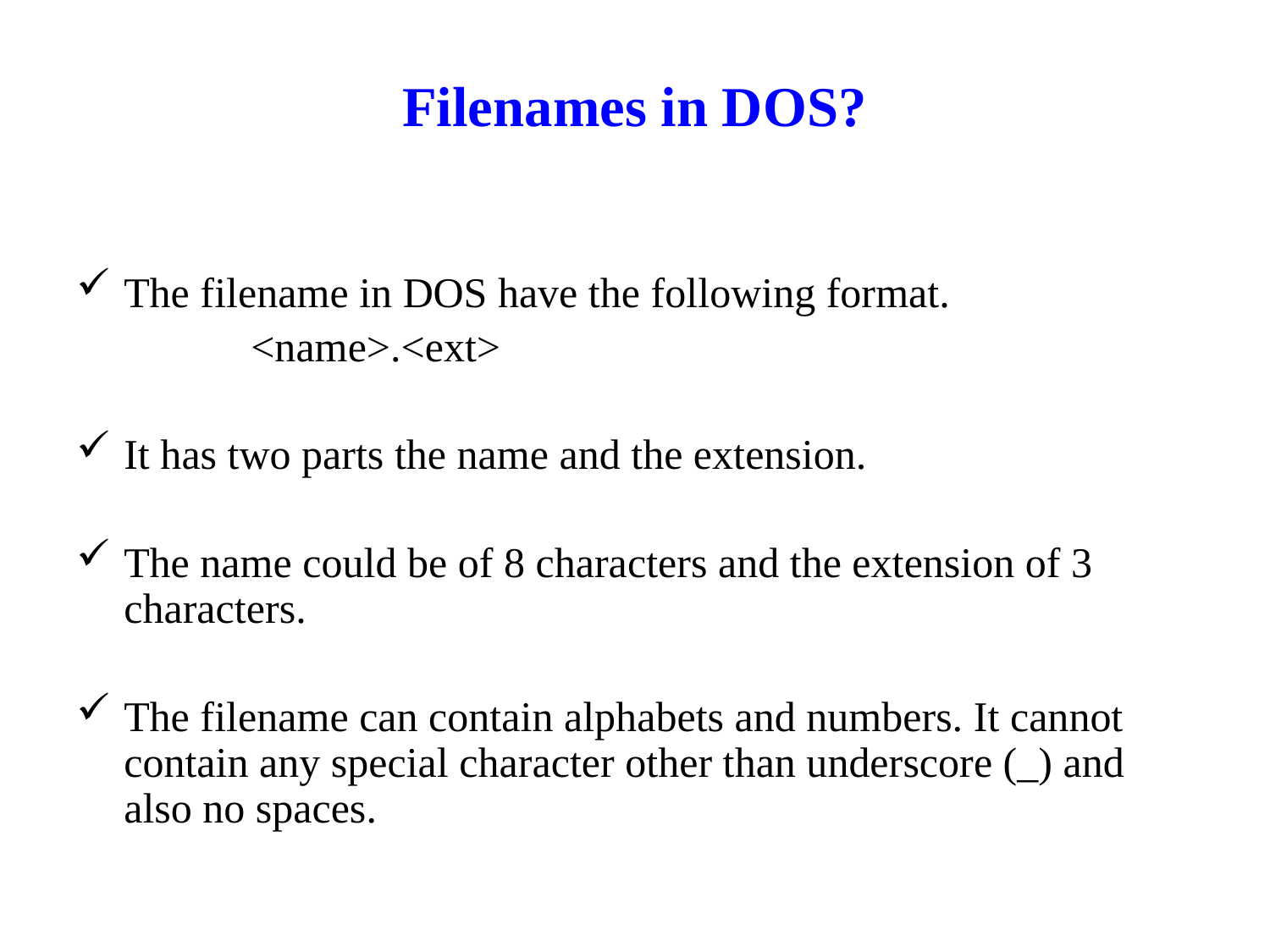

# Filenames in DOS?
The filename in DOS have the following format.
		<name>.<ext>

It has two parts the name and the extension.

The name could be of 8 characters and the extension of 3 characters.

The filename can contain alphabets and numbers. It cannot contain any special character other than underscore (_) and also no spaces.